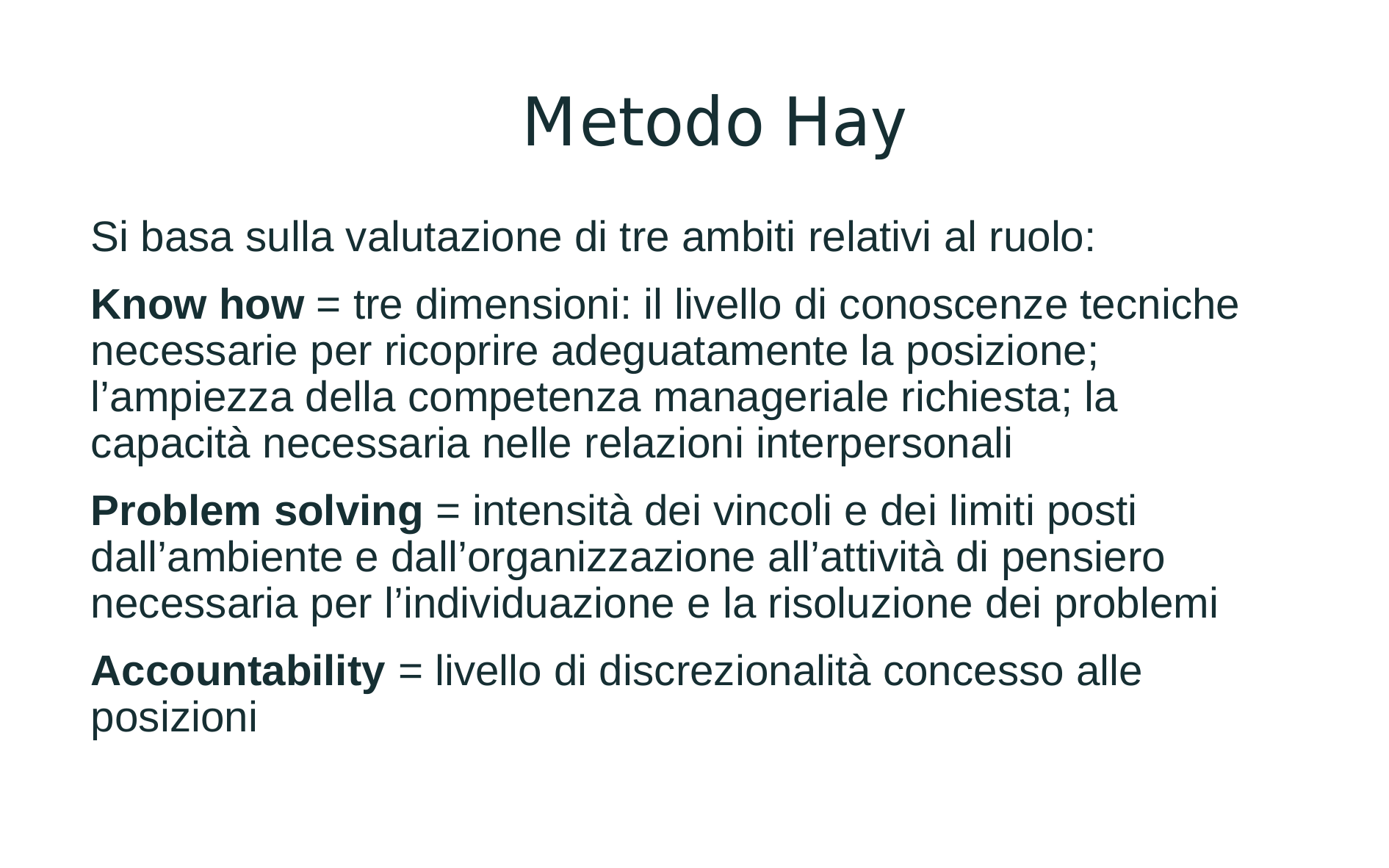

# Metodo Hay
Si basa sulla valutazione di tre ambiti relativi al ruolo:
Know how = tre dimensioni: il livello di conoscenze tecniche necessarie per ricoprire adeguatamente la posizione; l’ampiezza della competenza manageriale richiesta; la capacità necessaria nelle relazioni interpersonali
Problem solving = intensità dei vincoli e dei limiti posti dall’ambiente e dall’organizzazione all’attività di pensiero necessaria per l’individuazione e la risoluzione dei problemi
Accountability = livello di discrezionalità concesso alle posizioni